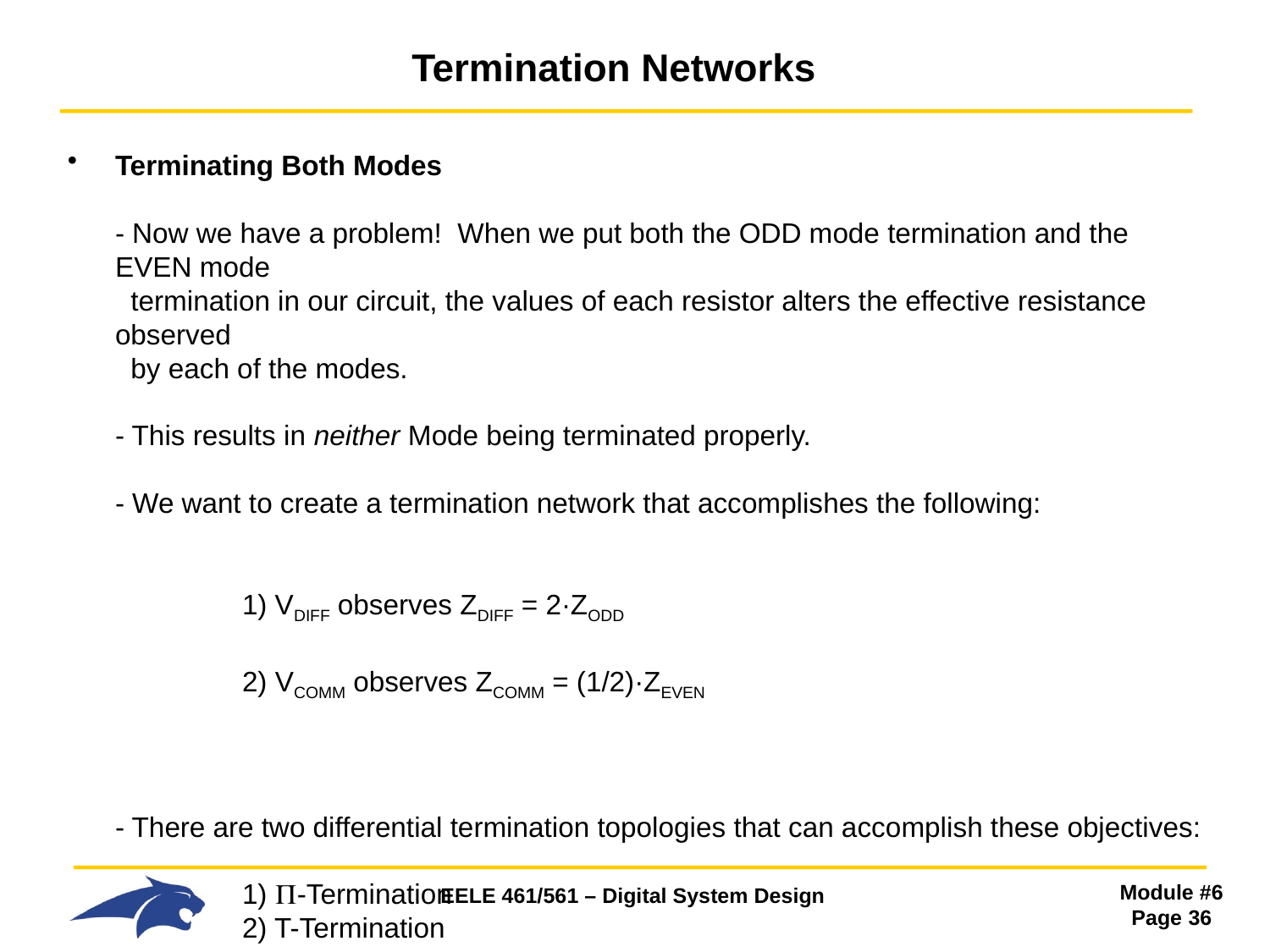

# Termination Networks
Terminating Both Modes
- Now we have a problem!  When we put both the ODD mode termination and the EVEN mode
  termination in our circuit, the values of each resistor alters the effective resistance observed
  by each of the modes.
- This results in neither Mode being terminated properly.
- We want to create a termination network that accomplishes the following:
 	1) VDIFF observes ZDIFF = 2·ZODD
 	2) VCOMM observes ZCOMM = (1/2)·ZEVEN
- There are two differential termination topologies that can accomplish these objectives:
 	1) Π-Termination
 	2) T-Termination